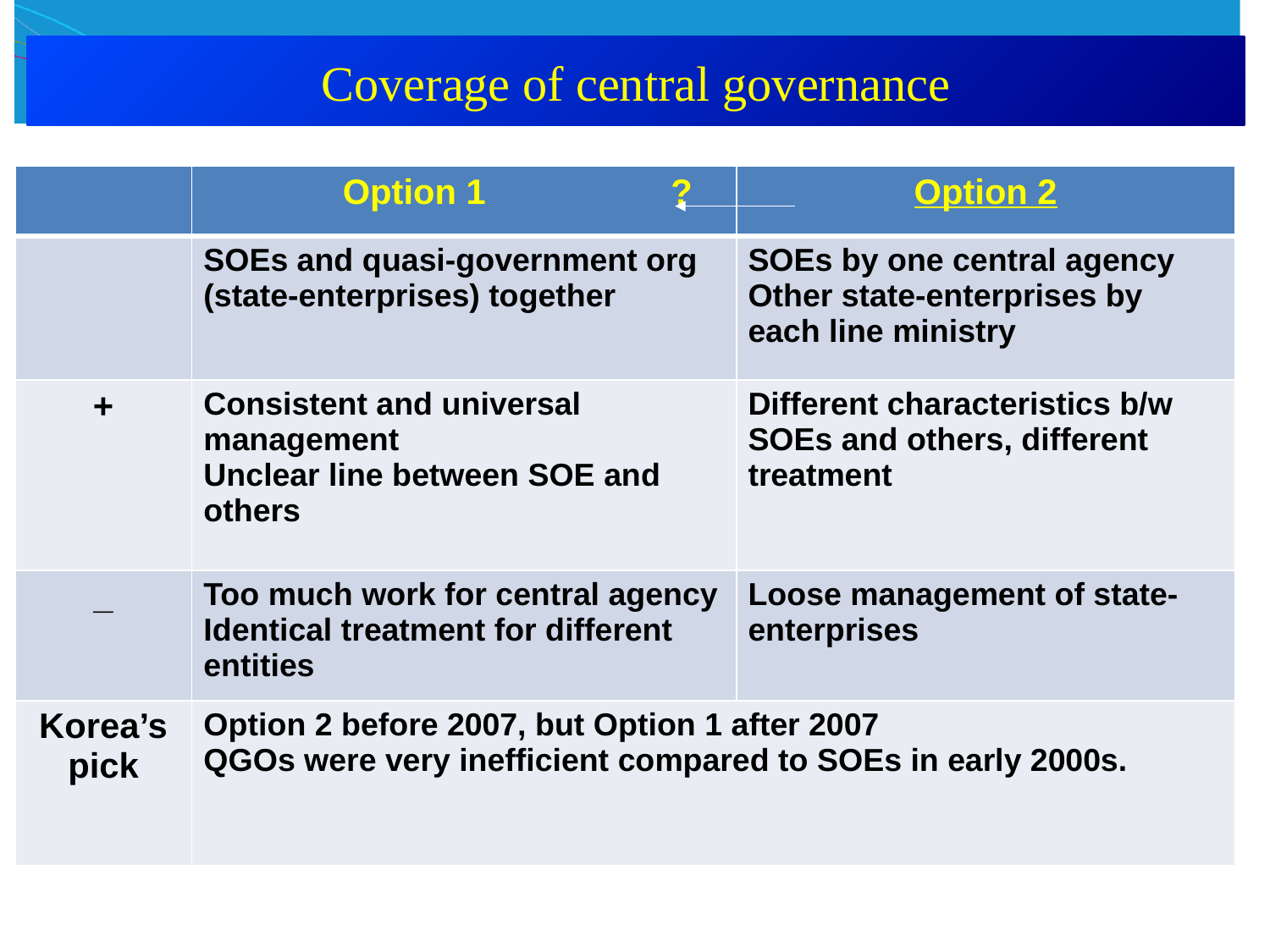

Coverage of central governance
|  | Option 1 ? | Option 2 |
| --- | --- | --- |
|  | SOEs and quasi-government org (state-enterprises) together | SOEs by one central agency Other state-enterprises by each line ministry |
| + | Consistent and universal management Unclear line between SOE and others | Different characteristics b/w SOEs and others, different treatment |
| \_ | Too much work for central agency Identical treatment for different entities | Loose management of state-enterprises |
| Korea’s pick | Option 2 before 2007, but Option 1 after 2007 QGOs were very inefficient compared to SOEs in early 2000s. |  |